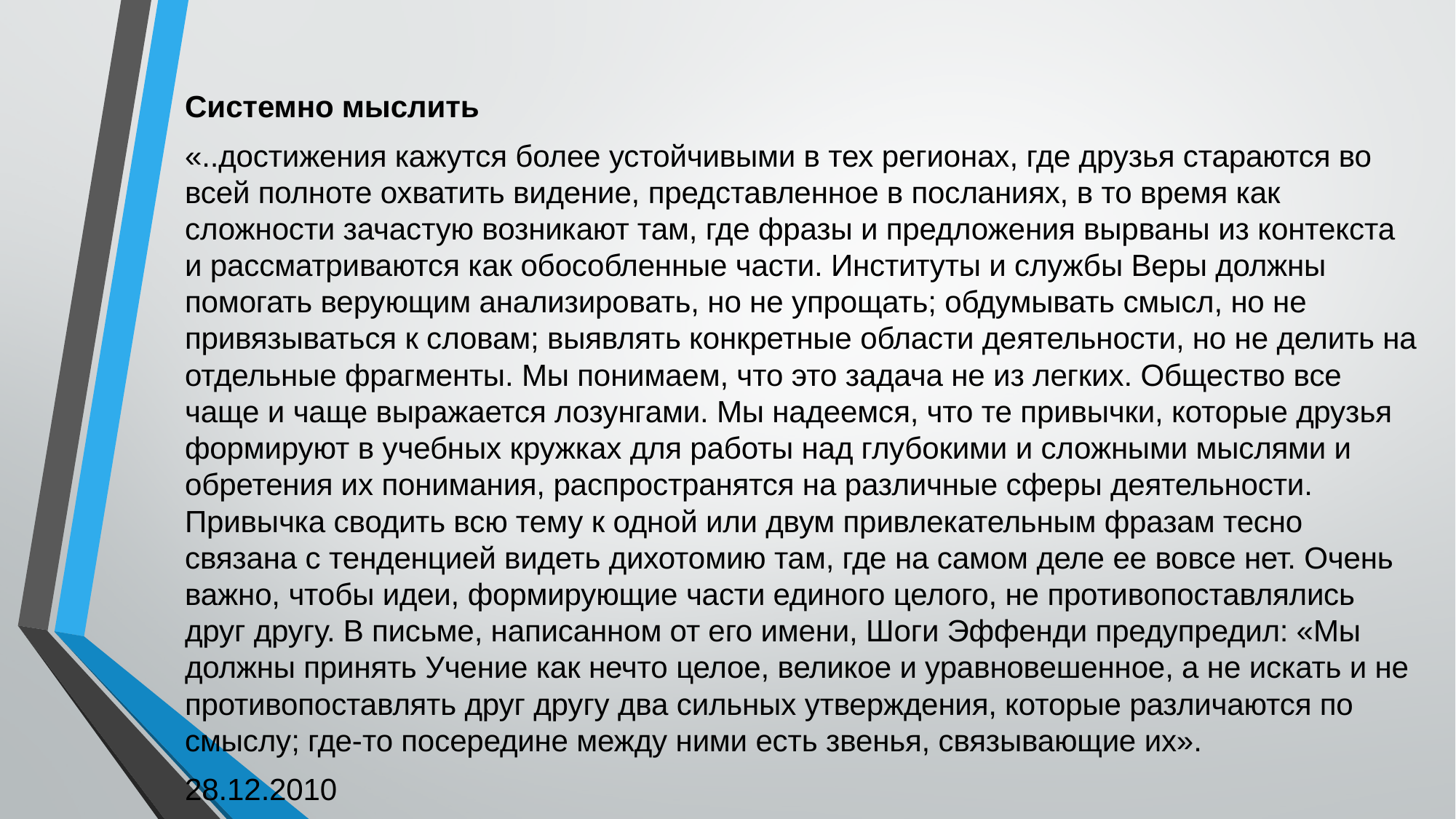

Системно мыслить
«..достижения кажутся более устойчивыми в тех регионах, где друзья стараются во всей полноте охватить видение, представленное в посланиях, в то время как сложности зачастую возникают там, где фразы и предложения вырваны из контекста и рассматриваются как обособленные части. Институты и службы Веры должны помогать верующим анализировать, но не упрощать; обдумывать смысл, но не привязываться к словам; выявлять конкретные области деятельности, но не делить на отдельные фрагменты. Мы понимаем, что это задача не из легких. Общество все чаще и чаще выражается лозунгами. Мы надеемся, что те привычки, которые друзья формируют в учебных кружках для работы над глубокими и сложными мыслями и обретения их понимания, распространятся на различные сферы деятельности.  Привычка сводить всю тему к одной или двум привлекательным фразам тесно связана с тенденцией видеть дихотомию там, где на самом деле ее вовсе нет. Очень важно, чтобы идеи, формирующие части единого целого, не противопоставлялись друг другу. В письме, написанном от его имени, Шоги Эффенди предупредил: «Мы должны принять Учение как нечто целое, великое и уравновешенное, а не искать и не противопоставлять друг другу два сильных утверждения, которые различаются по смыслу; где-то посередине между ними есть звенья, связывающие их».
28.12.2010